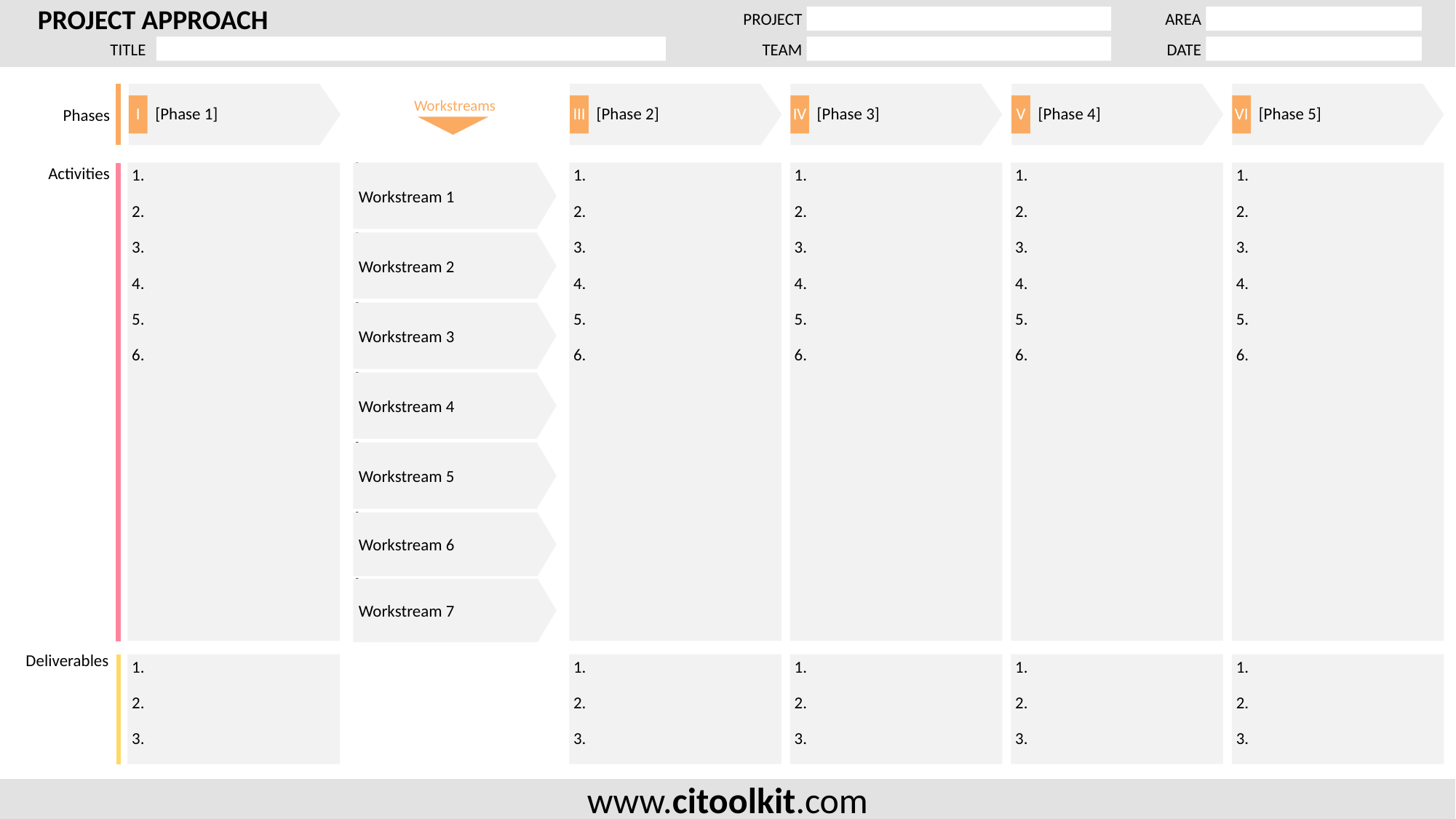

I
III
IV
V
VI
[Phase 1]
[Phase 2]
[Phase 3]
[Phase 4]
[Phase 5]
Phases

Activities
Deliverables

Workstreams

Workstream 1
Workstream 2
Workstream 3
Workstream 4
Workstream 5
Workstream 6
Workstream 7